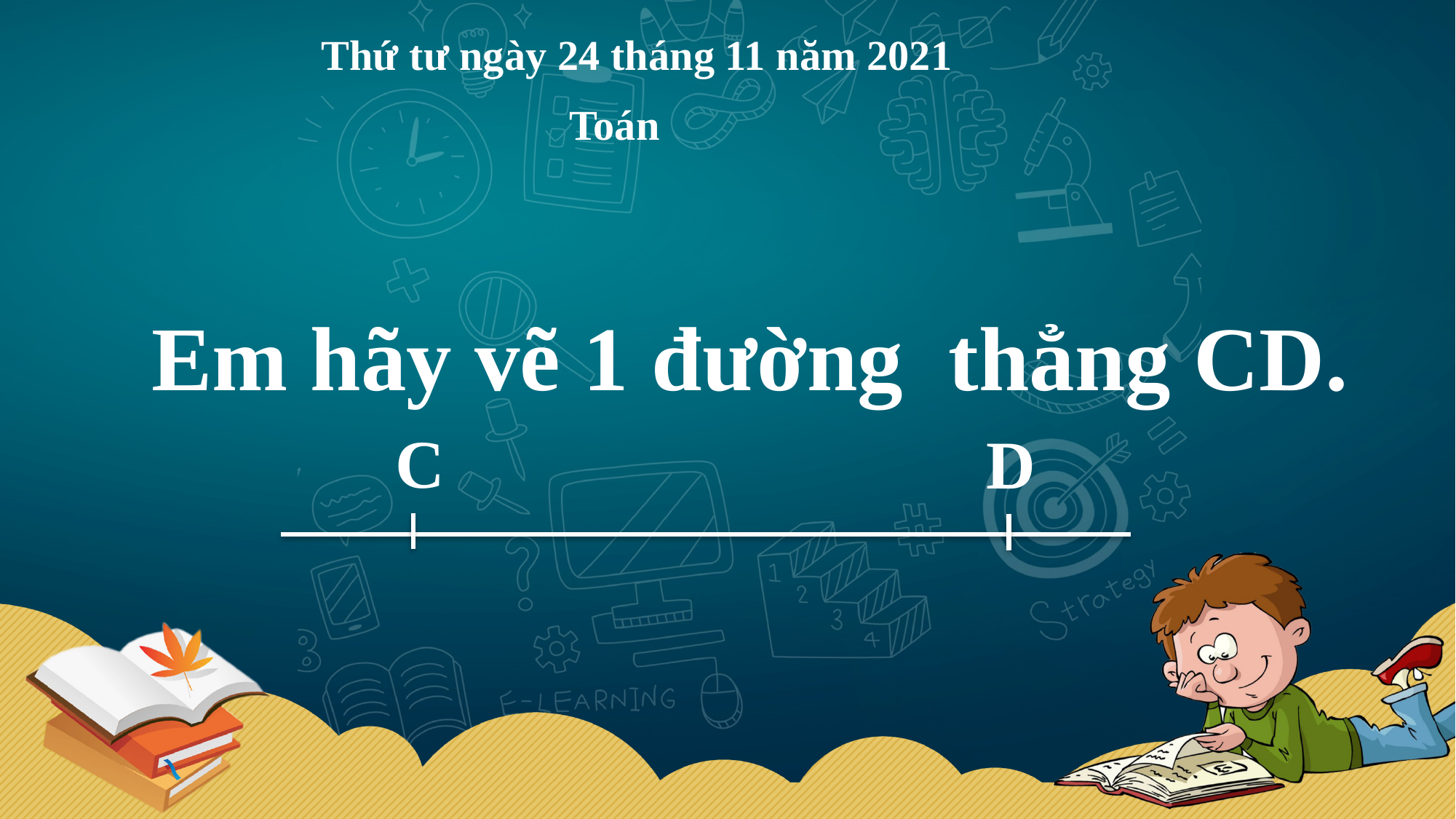

Thứ tư ngày 24 tháng 11 năm 2021
Toán
Em hãy vẽ 1 đường  thẳng CD.
C
D